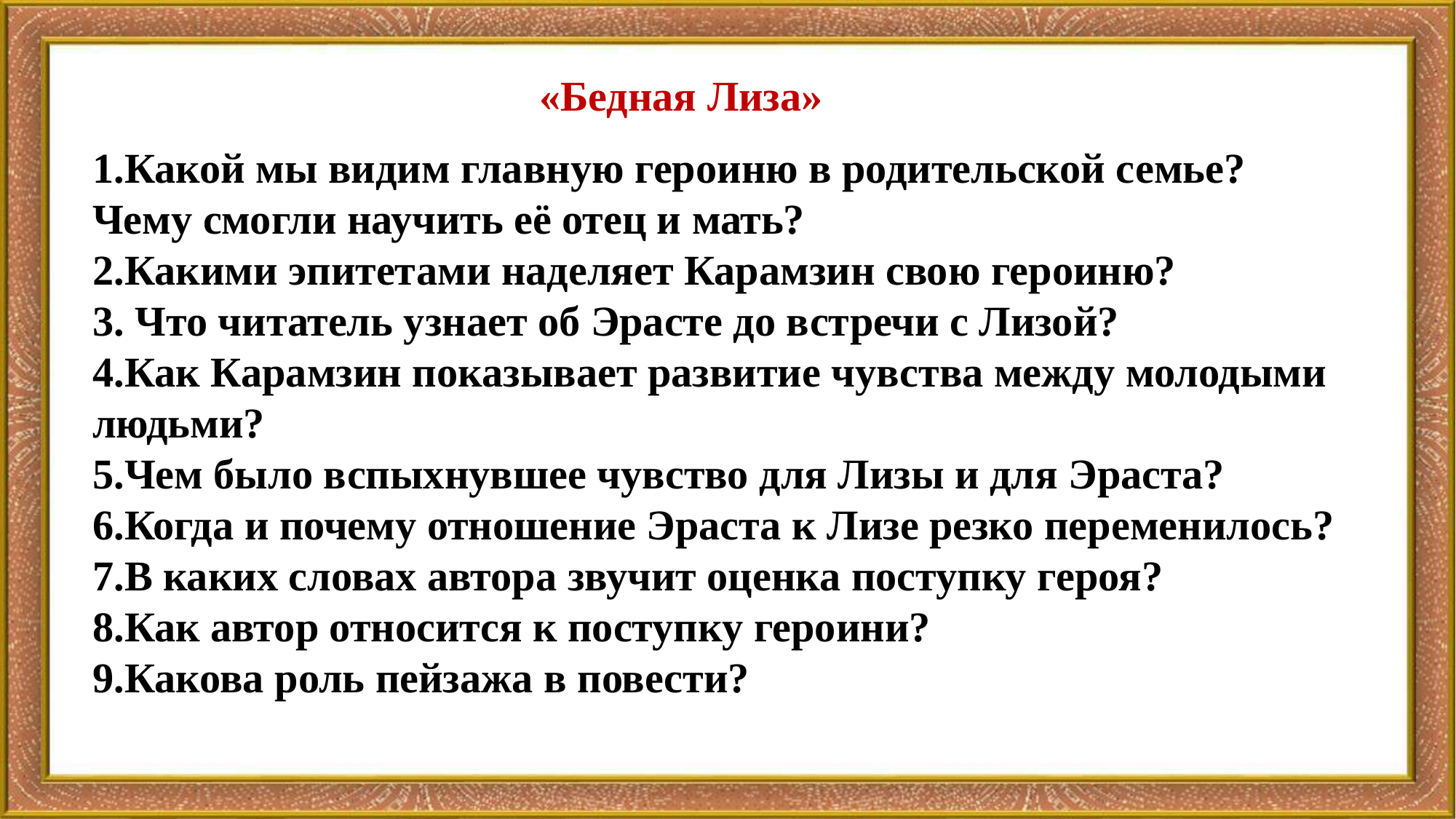

«Бедная Лиза»
1.Какой мы видим главную героиню в родительской семье? Чему смогли научить её отец и мать?
2.Какими эпитетами наделяет Карамзин свою героиню?
3. Что читатель узнает об Эрасте до встречи с Лизой?
4.Как Карамзин показывает развитие чувства между молодыми людьми?
5.Чем было вспыхнувшее чувство для Лизы и для Эраста?
6.Когда и почему отношение Эраста к Лизе резко переменилось?
7.В каких словах автора звучит оценка поступку героя?
8.Как автор относится к поступку героини?
9.Какова роль пейзажа в повести?